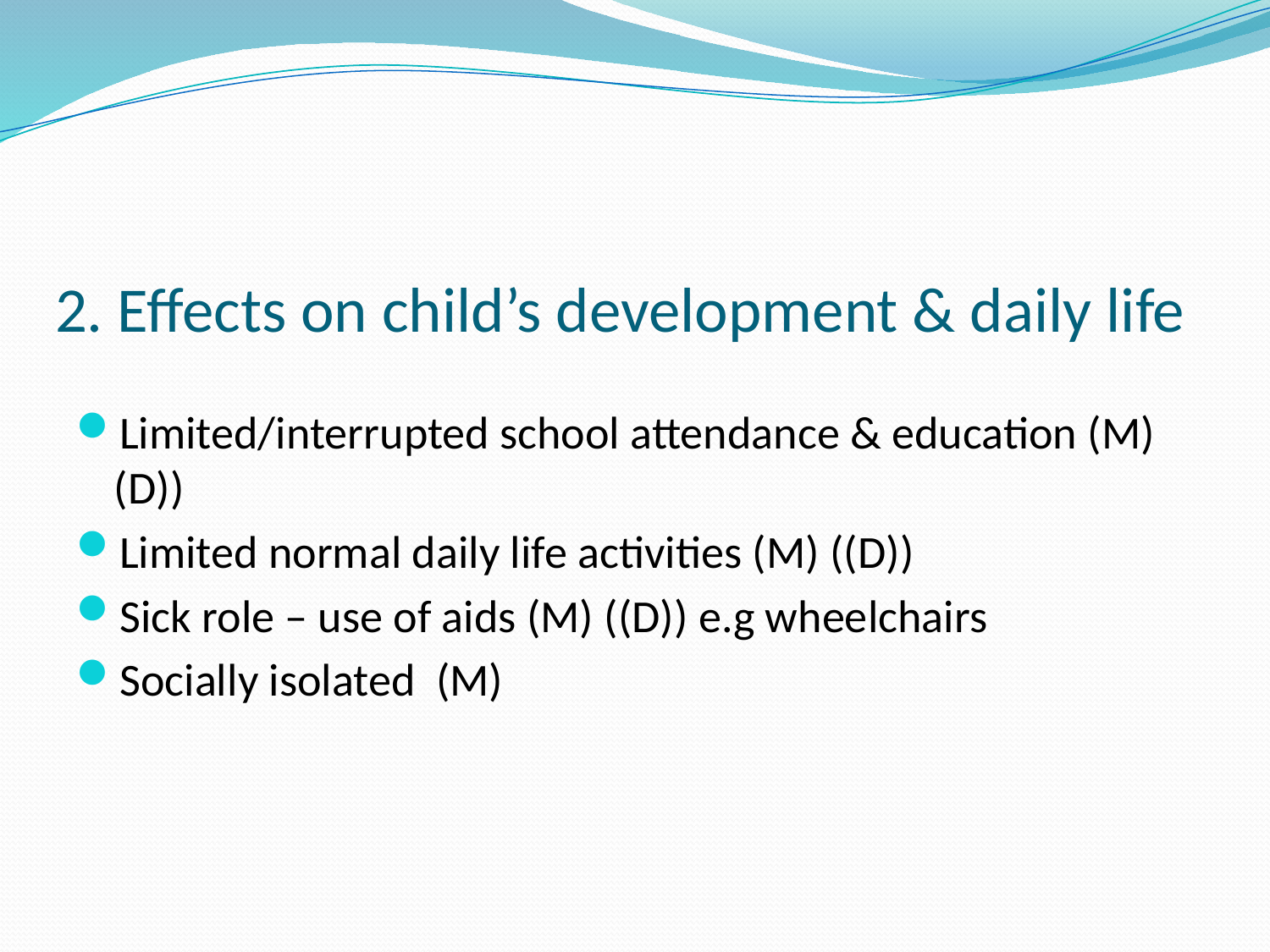

# 2. Effects on child’s development & daily life

Limited/interrupted school attendance & education (M) (D))
Limited normal daily life activities (M) ((D))
Sick role – use of aids (M) ((D)) e.g wheelchairs
Socially isolated  (M)